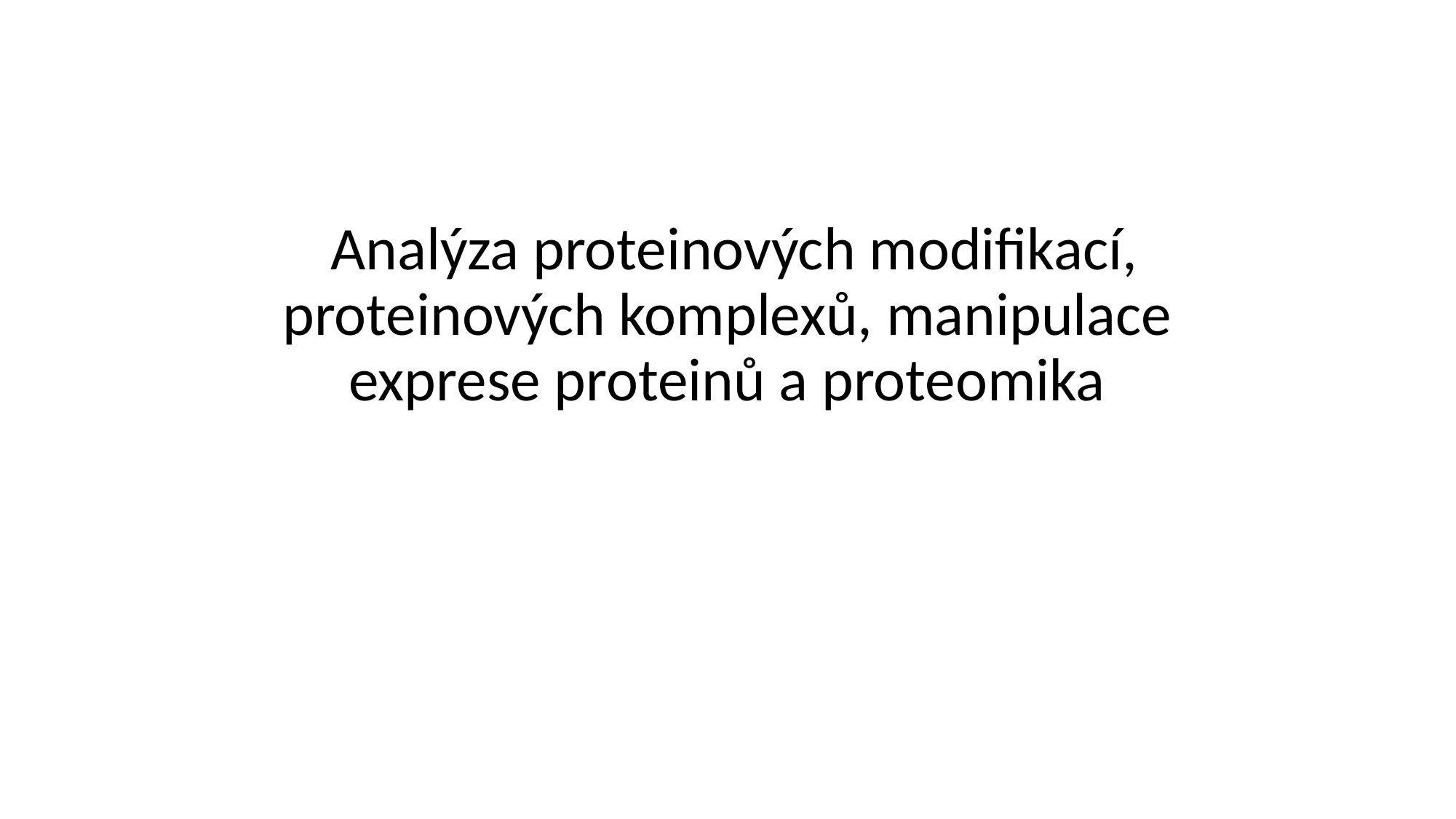

# Analýza proteinových modifikací, proteinových komplexů, manipulace exprese proteinů a proteomika